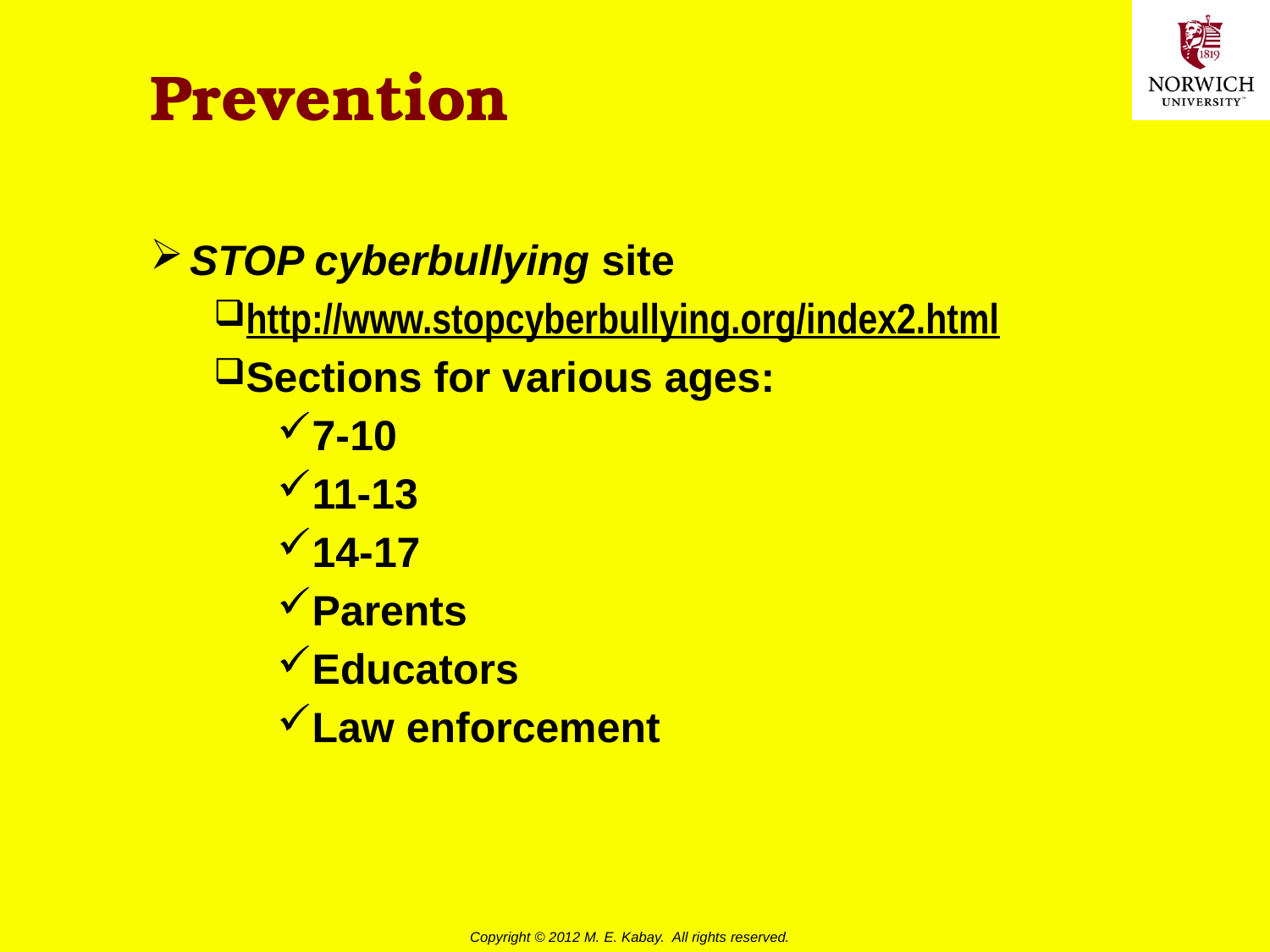

# Prevention
STOP cyberbullying site
http://www.stopcyberbullying.org/index2.html
Sections for various ages:
7-10
11-13
14-17
Parents
Educators
Law enforcement